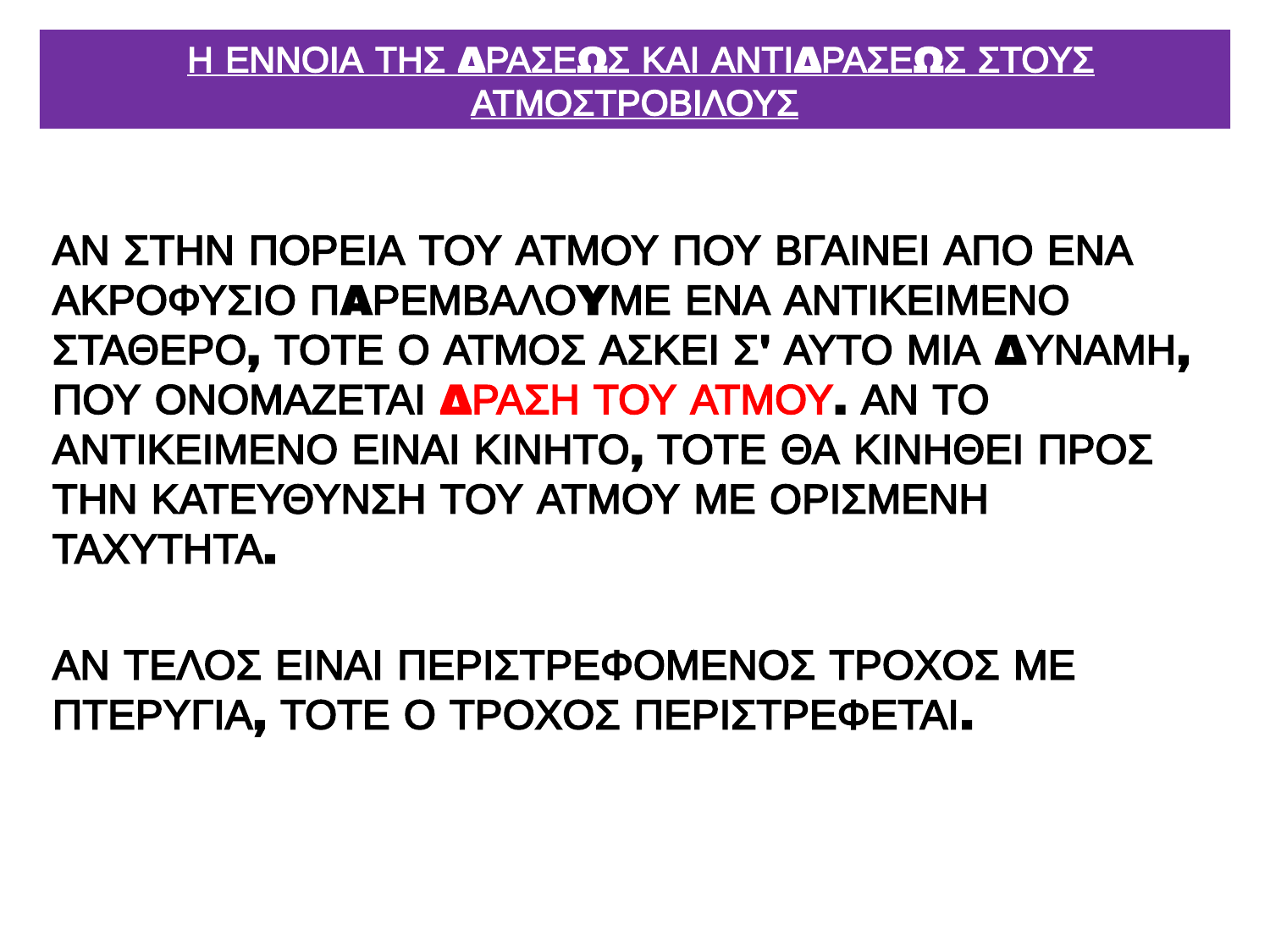

# Η ΕΝΝΟΙΑ ΤΗΣ ΔΡΑΣΕΩΣ ΚΑΙ ΑΝΤΙΔΡΑΣΕΩΣ ΣΤΟΥΣ ΑΤΜΟΣΤΡΟΒΙΛΟΥΣ

ΑΝ ΣΤΗΝ ΠΟΡΕΙΑ ΤΟΥ ΑΤΜΟΥ ΠΟΥ ΒΓΑΙΝΕΙ ΑΠΟ ΕΝΑ ΑΚΡΟΦΥΣΙΟ ΠAΡΕΜΒΑΛΟYΜΕ ΕΝΑ ΑΝΤΙΚΕΙΜΕΝΟ ΣΤΑΘΕΡΟ, ΤΟΤΕ Ο ΑΤΜΟΣ ΑΣΚΕΙ Σ' ΑΥΤΟ ΜΙΑ ΔΥΝΑΜΗ, ΠΟΥ ΟΝΟΜΑΖΕΤΑΙ ΔΡΑΣΗ ΤΟΥ ΑΤΜΟΥ. ΑΝ ΤΟ ΑΝΤΙΚΕΙΜΕΝΟ ΕΙΝΑΙ ΚΙΝΗΤΟ, ΤΟΤΕ ΘΑ ΚΙΝΗΘΕΙ ΠΡΟΣ ΤΗΝ ΚΑΤΕΥΘΥΝΣΗ ΤΟΥ ΑΤΜΟΥ ΜΕ ΟΡΙΣΜΕΝΗ ΤΑΧΥΤΗΤΑ.

ΑΝ ΤΕΛΟΣ ΕΙΝΑΙ ΠΕΡΙΣΤΡΕΦΟΜΕΝΟΣ ΤΡΟΧΟΣ ΜΕ ΠΤΕΡΥΓΙΑ, ΤΟΤΕ Ο ΤΡΟΧΟΣ ΠΕΡΙΣΤΡΕΦΕΤΑΙ.